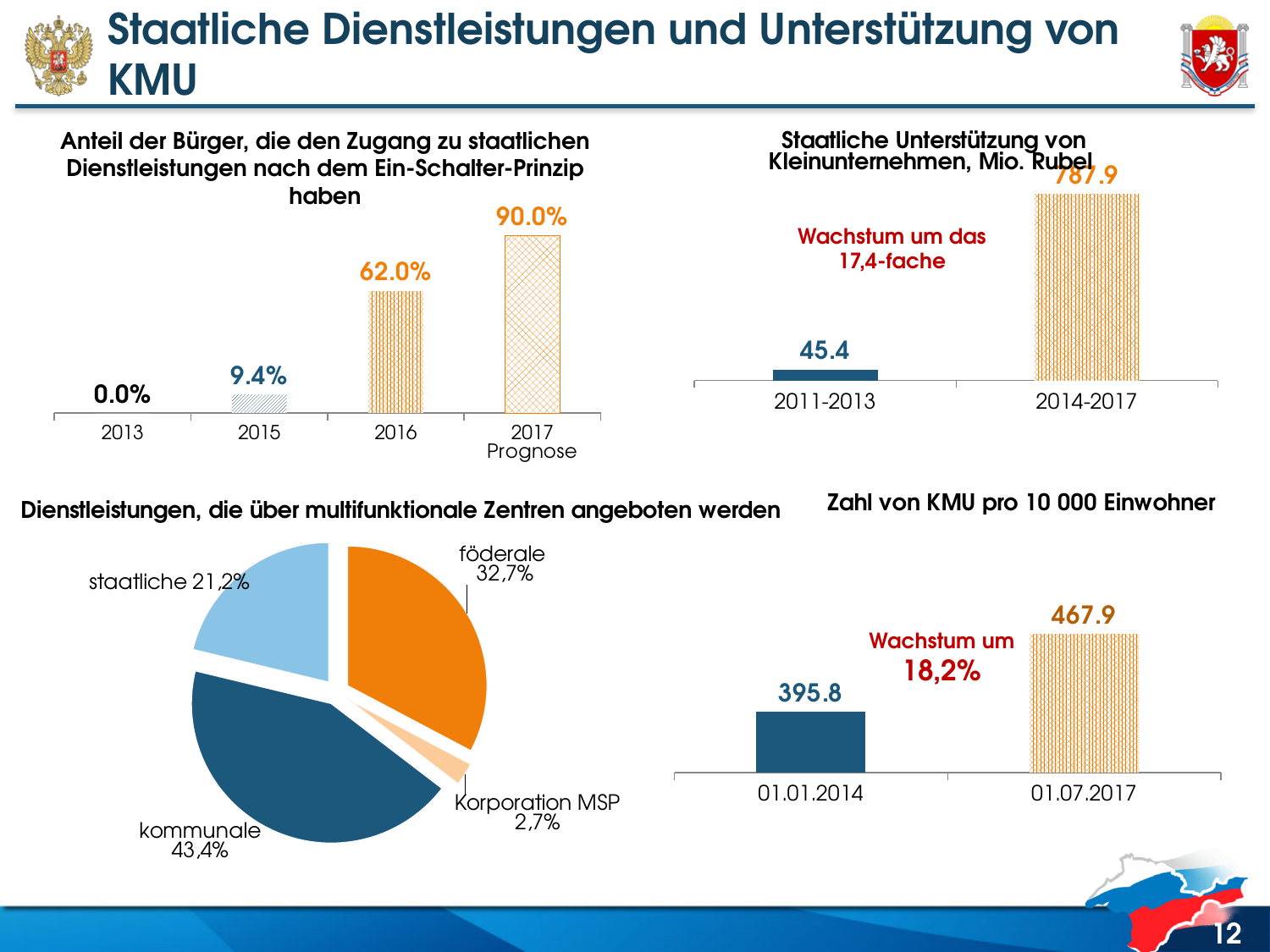

# Staatliche Dienstleistungen und Unterstützung von KMU
Anteil der Bürger, die den Zugang zu staatlichen Dienstleistungen nach dem Ein-Schalter-Prinzip haben

### Chart: Staatliche Unterstützung von Kleinunternehmen, Mio. Rubel

| Category | Ряд 1 |
|---|---|
| 2011-2013 | 45.4 |
| 2014-2017 | 787.85 |

### Chart

| Category | Ряд 1 |
|---|---|
| 2013 | 0.0 |
| 2015 | 0.094 |
| 2016 | 0.6198 |
| 2017 Prognose | 0.9 |
Wachstum um das 17,4-fache

### Chart: Zahl von KMU pro 10 000 Einwohner

| Category | Ряд 1 |
|---|---|
| 01.01.2014 | 395.8 |
| 01.07.2017 | 467.9 |

### Chart: Dienstleistungen, die über multifunktionale Zentren angeboten werden

| Category | Продажи |
|---|---|
| федеральные | 37.0 |
| АО "Корпорация МСП" | 3.0 |
| муниципальные | 49.0 |
| государственные | 24.0 |
Wachstum um 18,2%